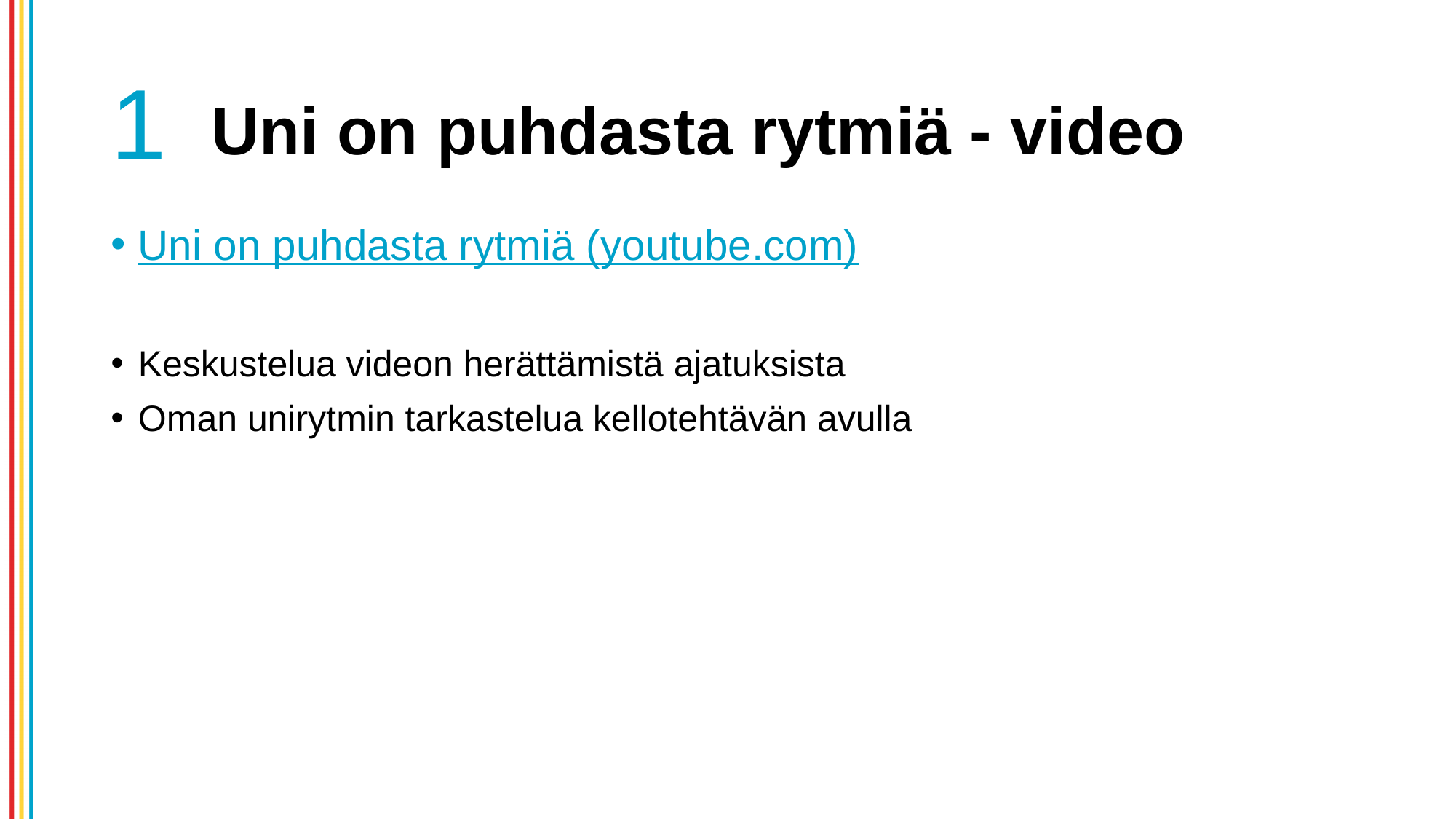

1
# Uni on puhdasta rytmiä - video
Uni on puhdasta rytmiä (youtube.com)

Keskustelua videon herättämistä ajatuksista
Oman unirytmin tarkastelua kellotehtävän avulla